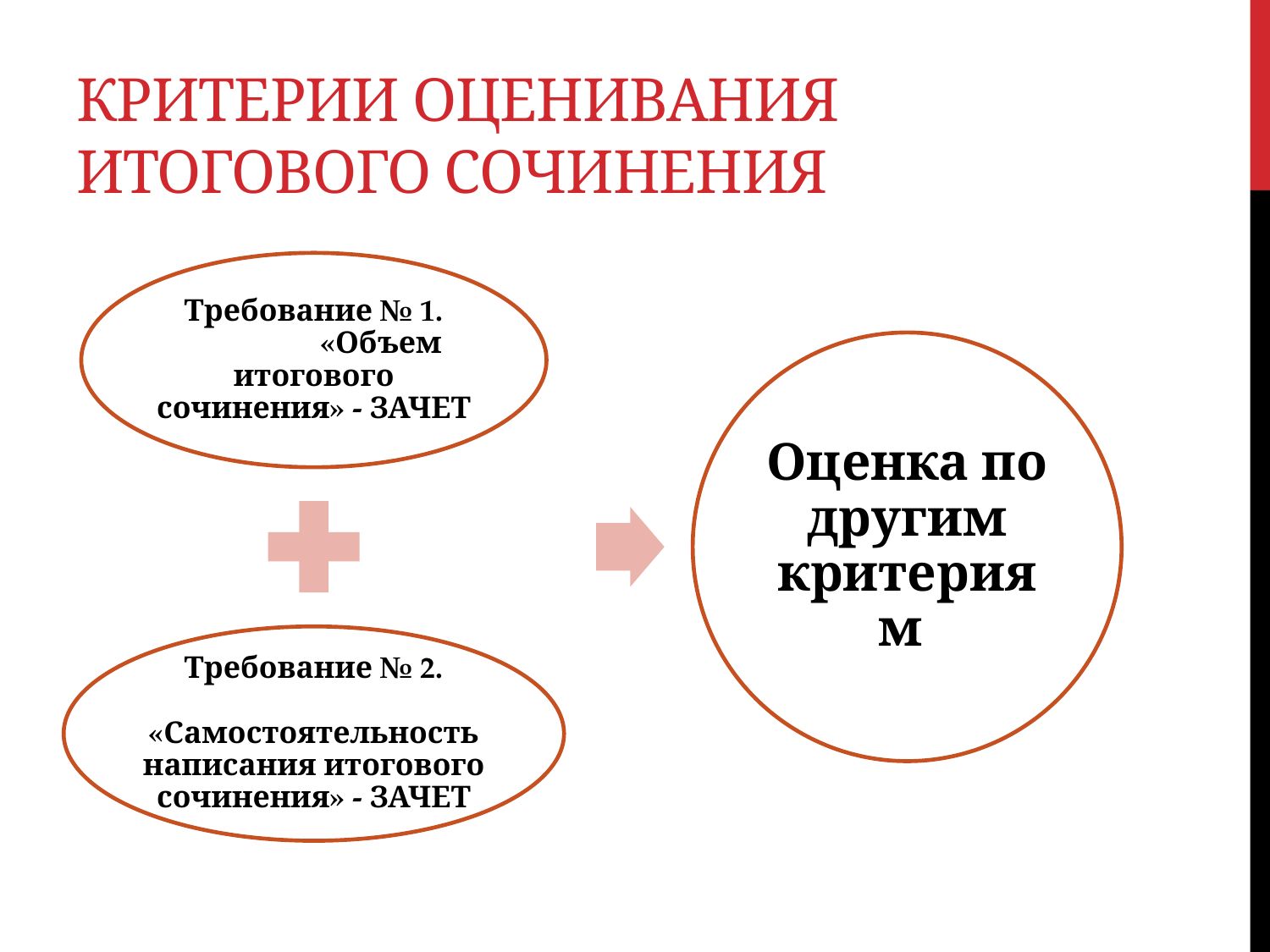

# Критерии оценивания итогового сочинения
Требование № 1.	 «Объем итогового сочинения» - ЗАЧЕТ

Требование № 2.	 «Самостоятельность написания итогового сочинения» - ЗАЧЕТ

Оценка по другим критериям